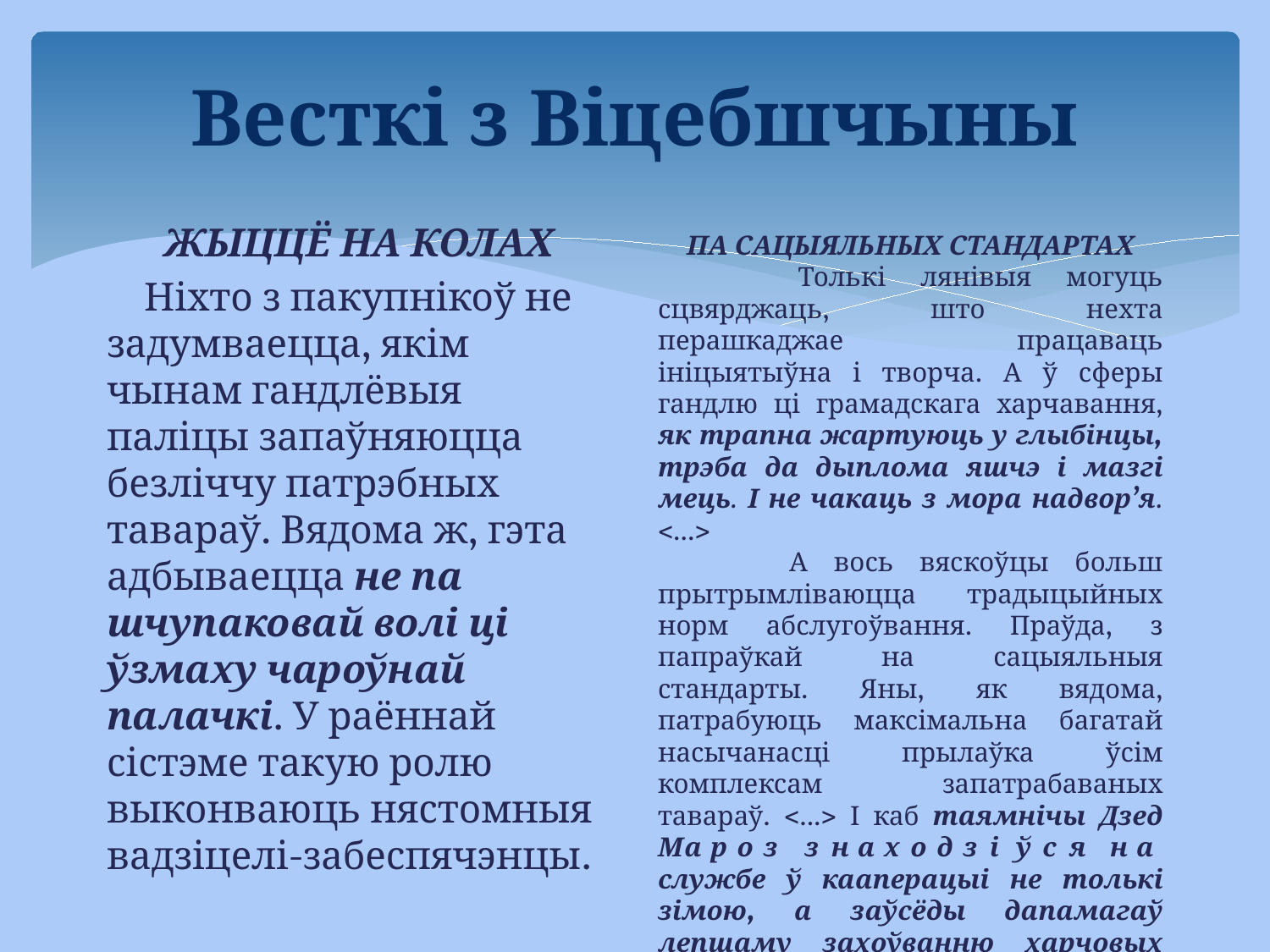

# Весткі з Віцебшчыны
ЖЫЦЦЁ НА КОЛАХ
    Ніхто з пакупнікоў не задумваецца, якім чынам гандлёвыя паліцы запаўняюцца безліччу патрэбных тавараў. Вядома ж, гэта адбываецца не па шчупаковай волі ці ўзмаху чароўнай палачкі. У раённай сістэме такую ролю выконваюць нястомныя вадзіцелі-забеспячэнцы.

ПА САЦЫЯЛЬНЫХ СТАНДАРТАХ
    Толькі лянівыя могуць сцвярджаць, што нехта перашкаджае працаваць ініцыятыўна і творча. А ў сферы гандлю ці грамадскага харчавання, як трапна жартуюць у глыбінцы, трэба да дыплома яшчэ і мазгі мець. І не чакаць з мора надвор’я. <...>
     А вось вяскоўцы больш прытрымліваюцца традыцыйных норм абслугоўвання. Праўда, з папраўкай на сацыяльныя стандарты. Яны, як вядома, патрабуюць максімальна багатай насычанасці прылаўка ўсім комплексам запатрабаваных тавараў. <...> І каб таямнічы Дзед Мароз знаходзіўся на службе ў кааперацыі не толькі зімою, а заўсёды дапамагаў лепшаму захоўванню харчовых прадуктаў.
Вести потребкооперации.
28.07.2006